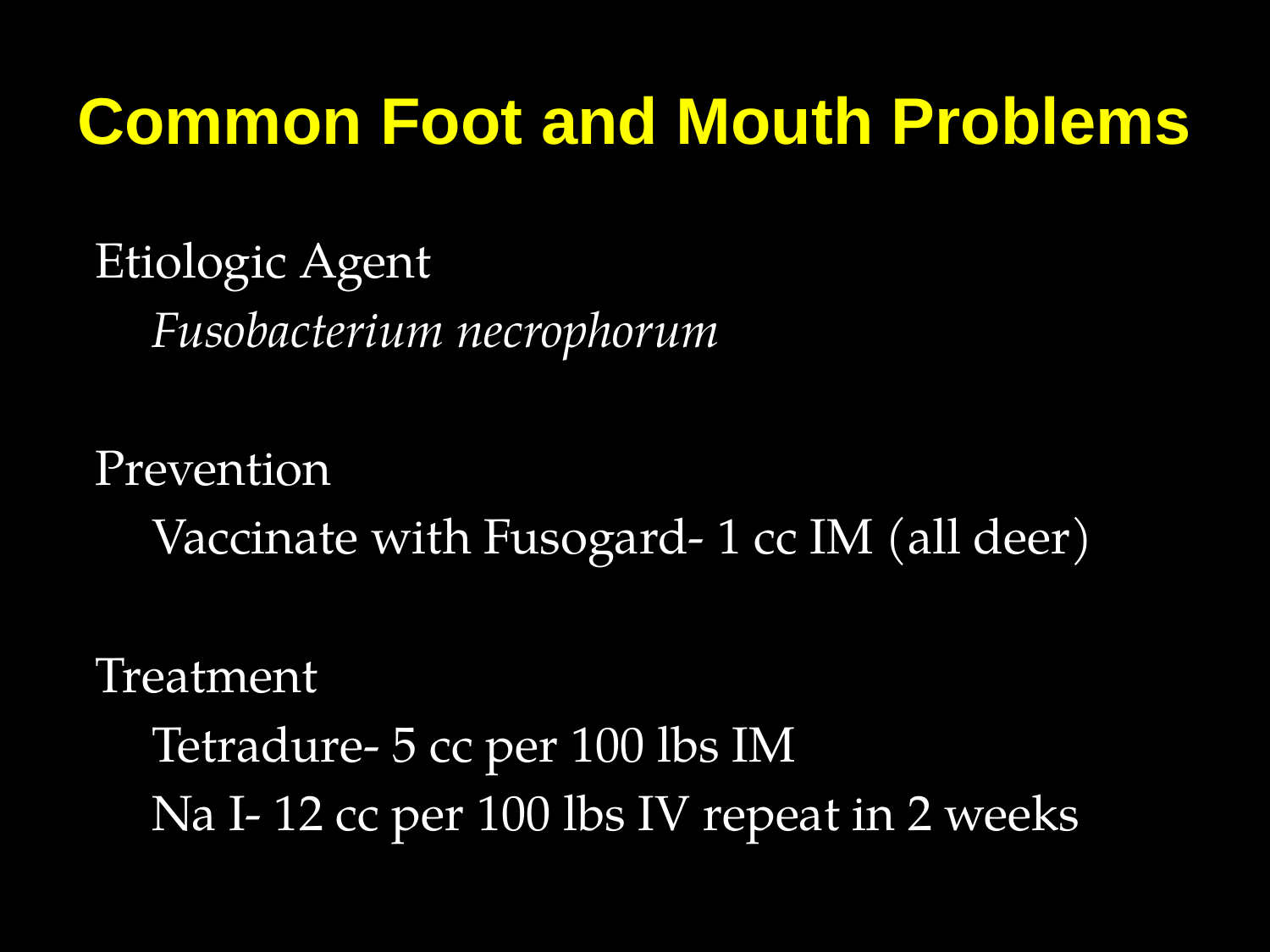

# Common Foot and Mouth Problems
Etiologic Agent
	Fusobacterium necrophorum

Prevention
	Vaccinate with Fusogard- 1 cc IM (all deer)

Treatment
	Tetradure- 5 cc per 100 lbs IM
	Na I- 12 cc per 100 lbs IV repeat in 2 weeks